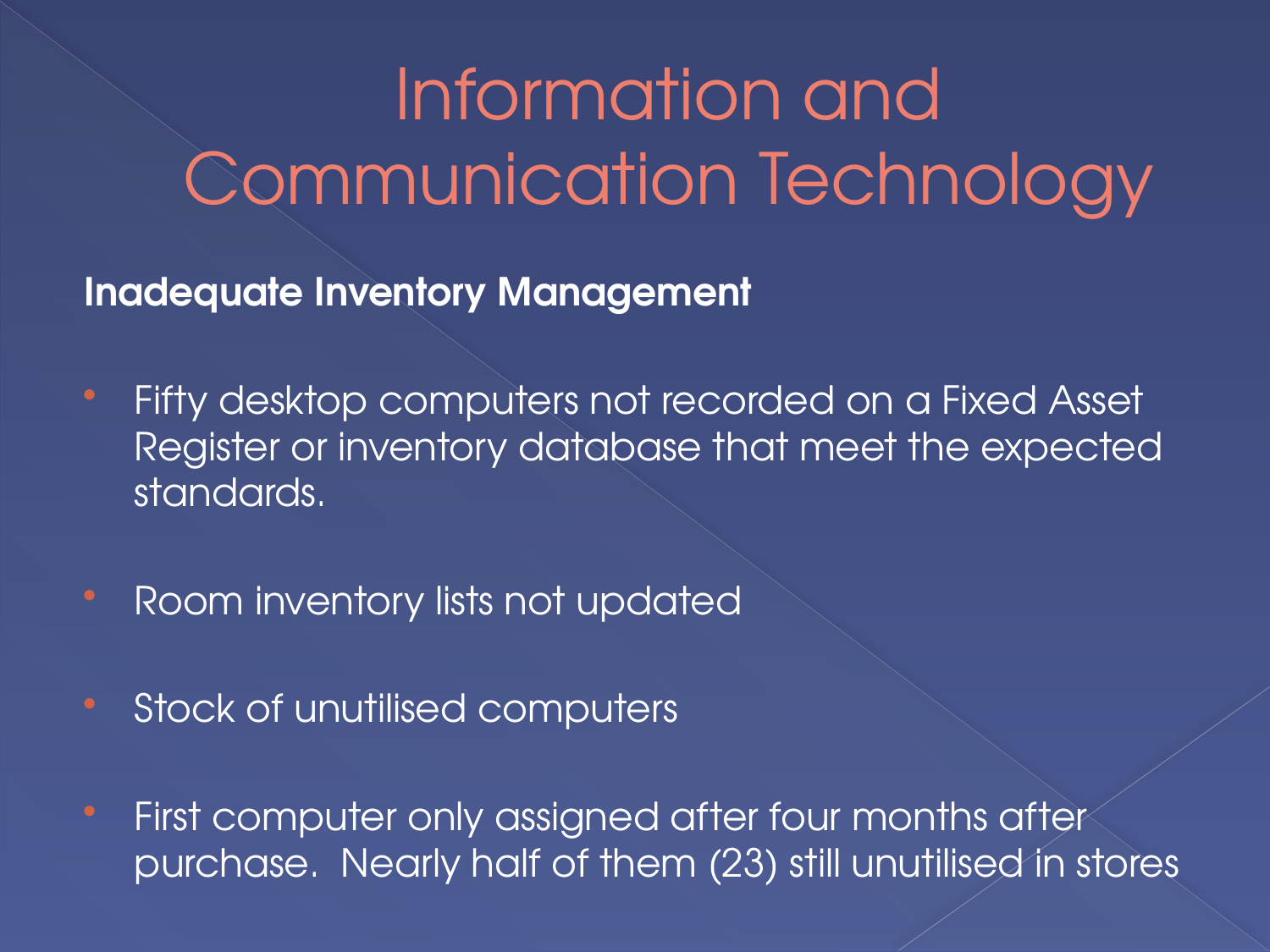

# Information and Communication Technology
Inadequate Inventory Management

Fifty desktop computers not recorded on a Fixed Asset Register or inventory database that meet the expected standards.

Room inventory lists not updated

Stock of unutilised computers

First computer only assigned after four months after purchase.  Nearly half of them (23) still unutilised in stores